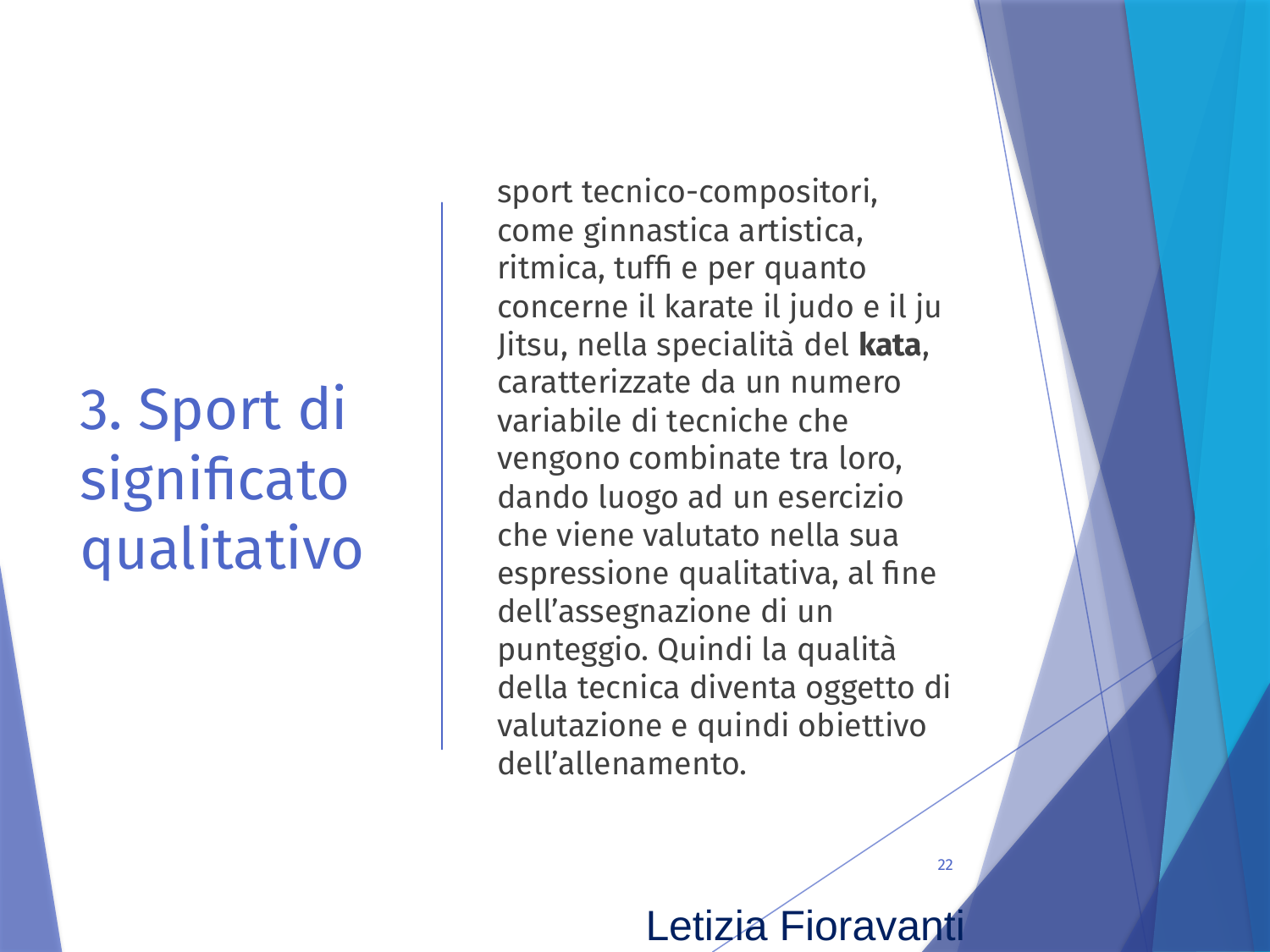

# 3. Sport di significato qualitativo
sport tecnico-compositori, come ginnastica artistica, ritmica, tuffi e per quanto concerne il karate il judo e il ju Jitsu, nella specialità del kata,  caratterizzate da un numero variabile di tecniche che vengono combinate tra loro, dando luogo ad un esercizio che viene valutato nella sua espressione qualitativa, al fine dell’assegnazione di un punteggio. Quindi la qualità della tecnica diventa oggetto di valutazione e quindi obiettivo dell’allenamento.
22

Letizia Fioravanti